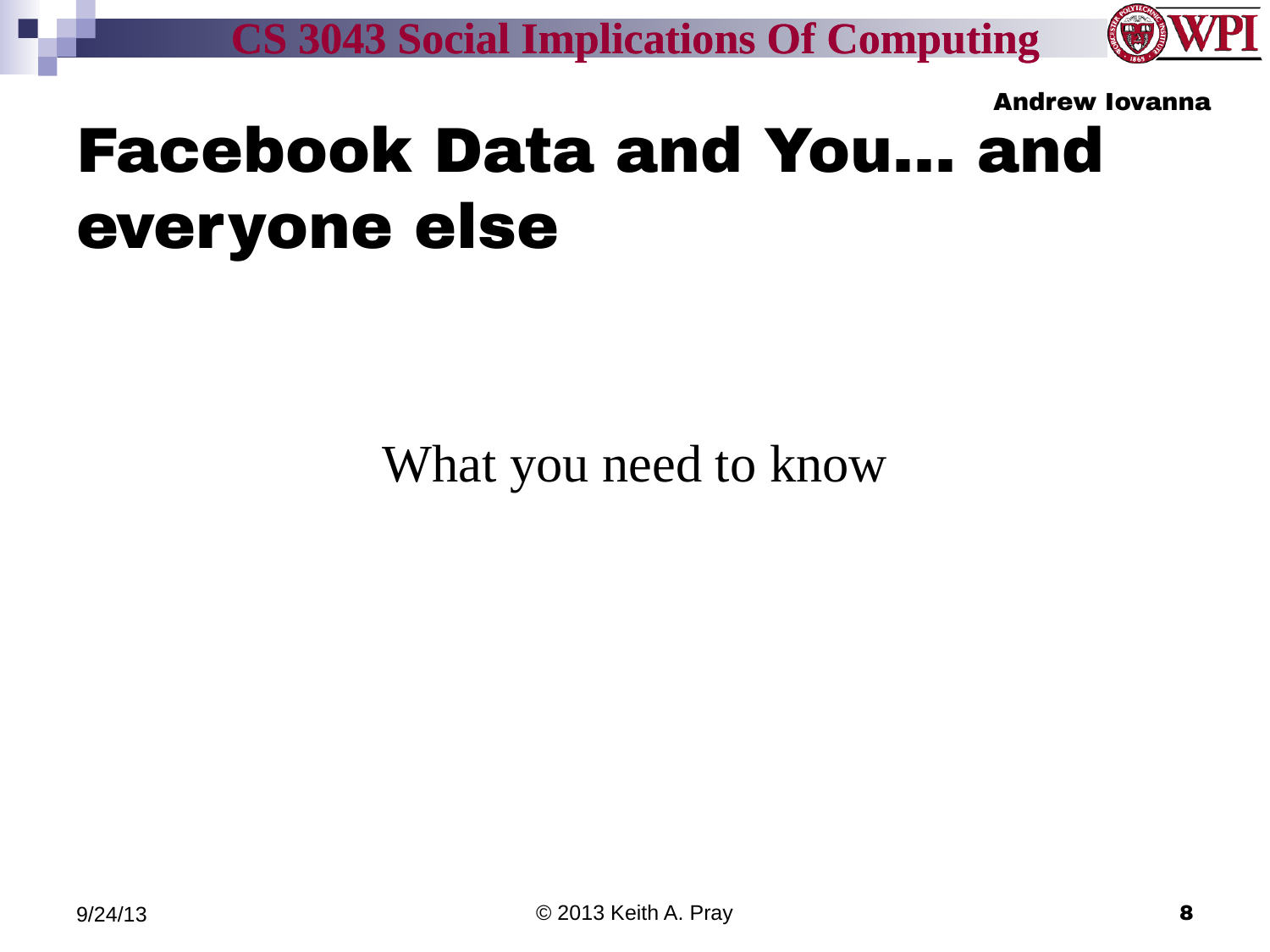

Andrew Iovanna
# Facebook Data and You… and everyone else

What you need to know
9/24/13
© 2013 Keith A. Pray
8